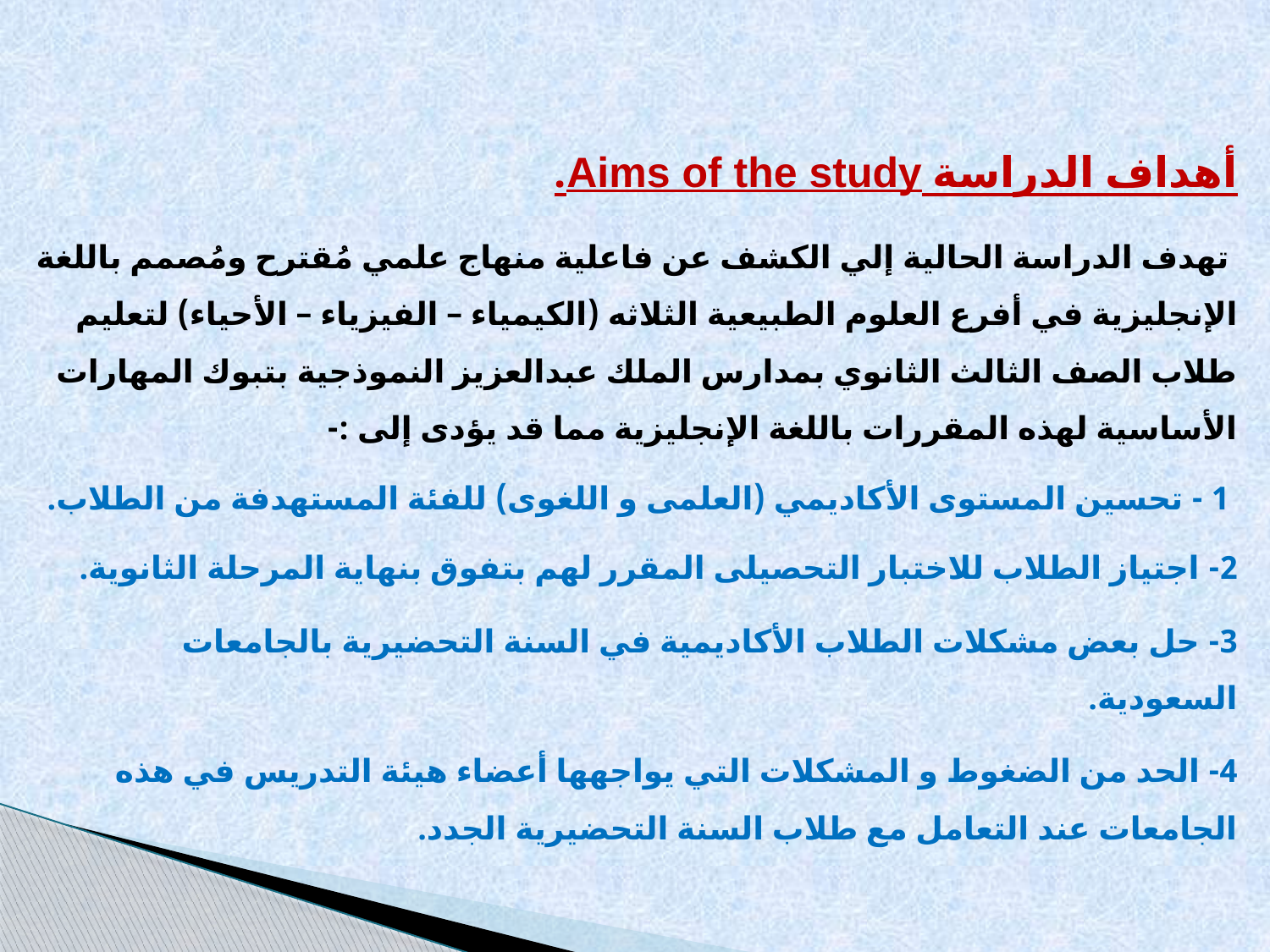

أهداف الدراسة Aims of the study.

 تهدف الدراسة الحالية إلي الكشف عن فاعلية منهاج علمي مُقترح ومُصمم باللغة الإنجليزية في أفرع العلوم الطبيعية الثلاثه (الكيمياء – الفيزياء – الأحياء) لتعليم طلاب الصف الثالث الثانوي بمدارس الملك عبدالعزيز النموذجية بتبوك المهارات الأساسية لهذه المقررات باللغة الإنجليزية مما قد يؤدى إلى :-

 1 - تحسين المستوى الأكاديمي (العلمى و اللغوى) للفئة المستهدفة من الطلاب.

2- اجتياز الطلاب للاختبار التحصيلى المقرر لهم بتفوق بنهاية المرحلة الثانوية.

3- حل بعض مشكلات الطلاب الأكاديمية في السنة التحضيرية بالجامعات السعودية.

4- الحد من الضغوط و المشكلات التي يواجهها أعضاء هيئة التدريس في هذه الجامعات عند التعامل مع طلاب السنة التحضيرية الجدد.